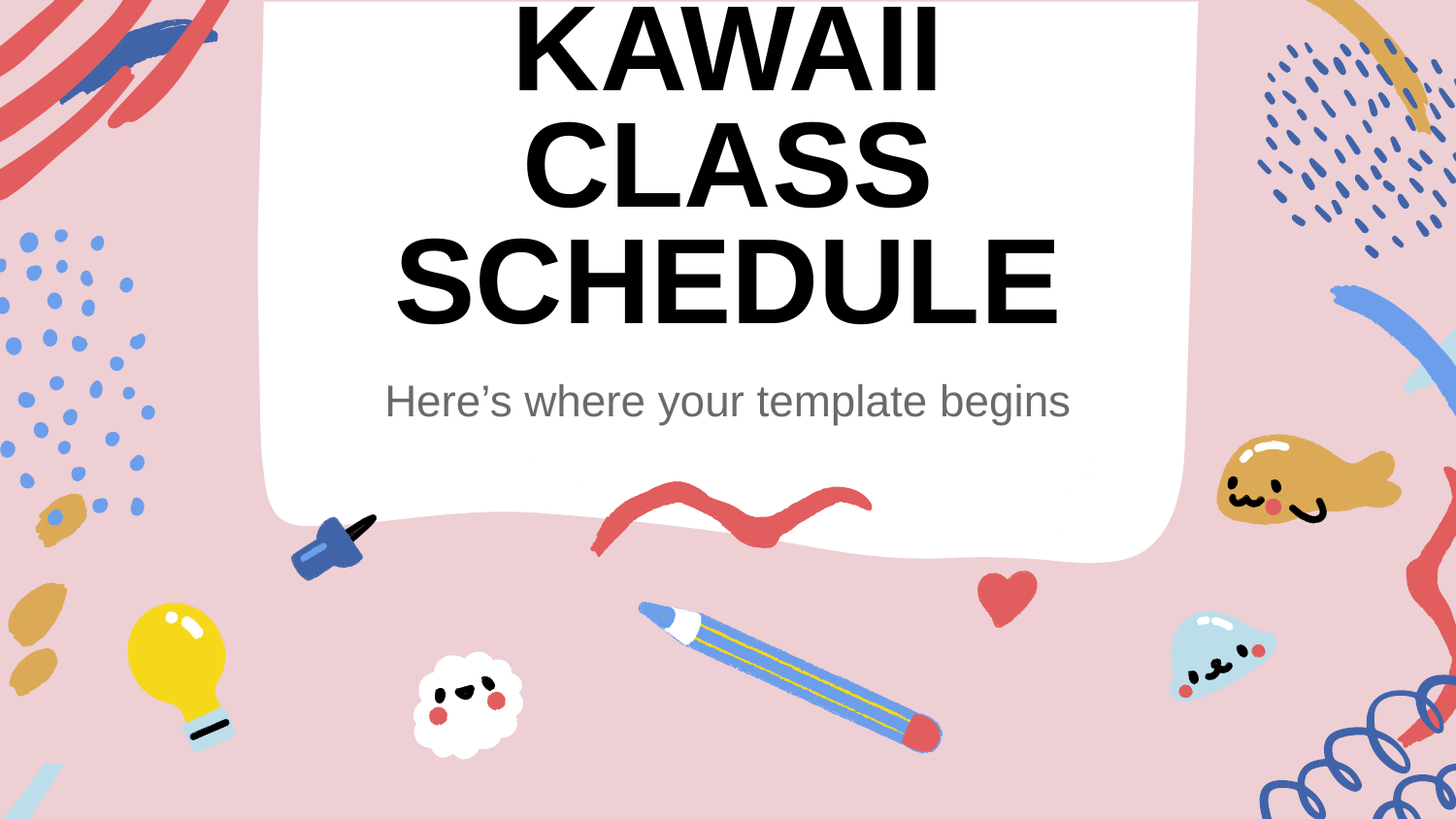

# KAWAII CLASS SCHEDULE
Here’s where your template begins